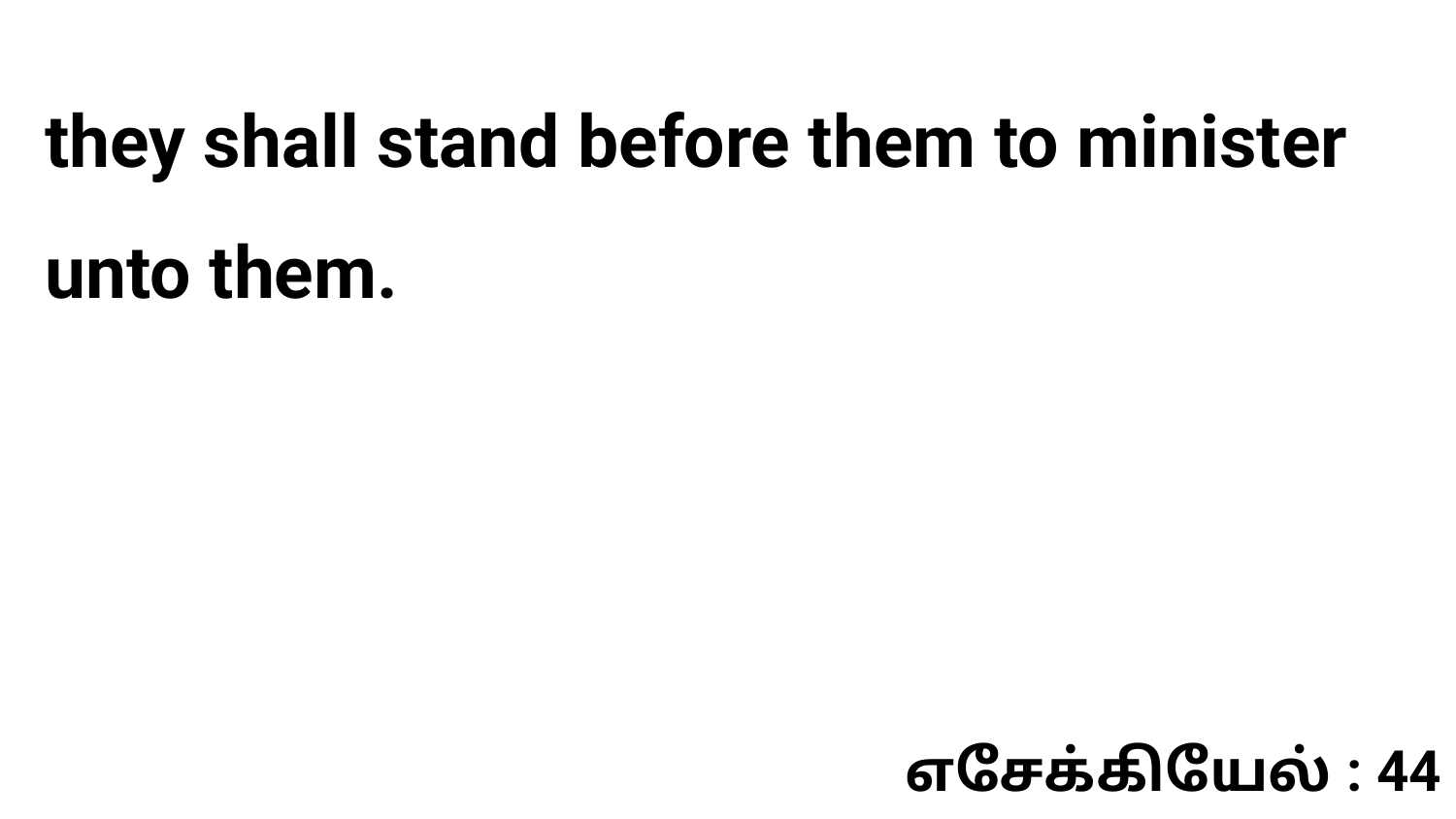

they shall stand before them to minister unto them.
எசேக்கியேல் : 44